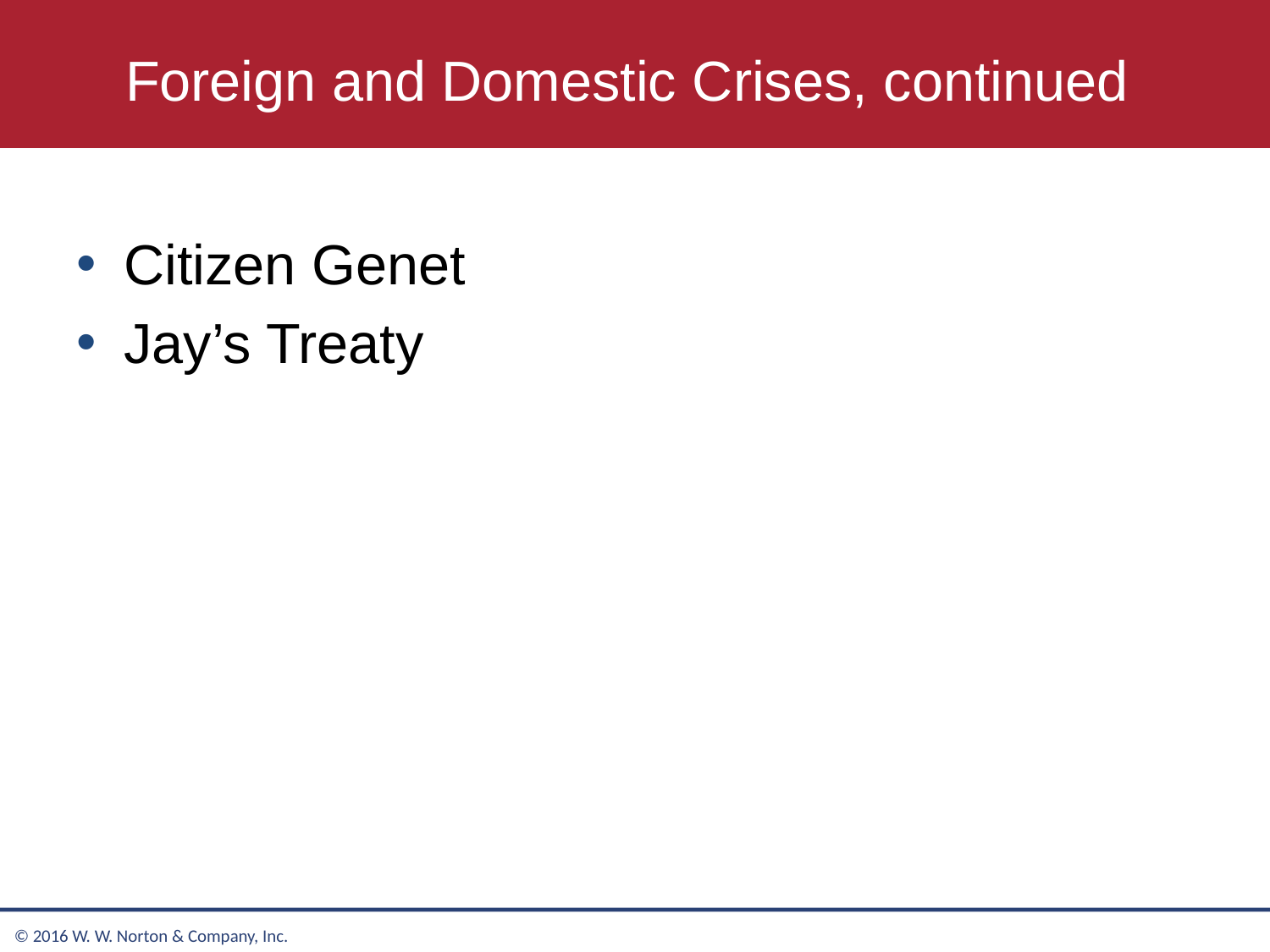

# Foreign and Domestic Crises, continued
Citizen Genet
Jay’s Treaty